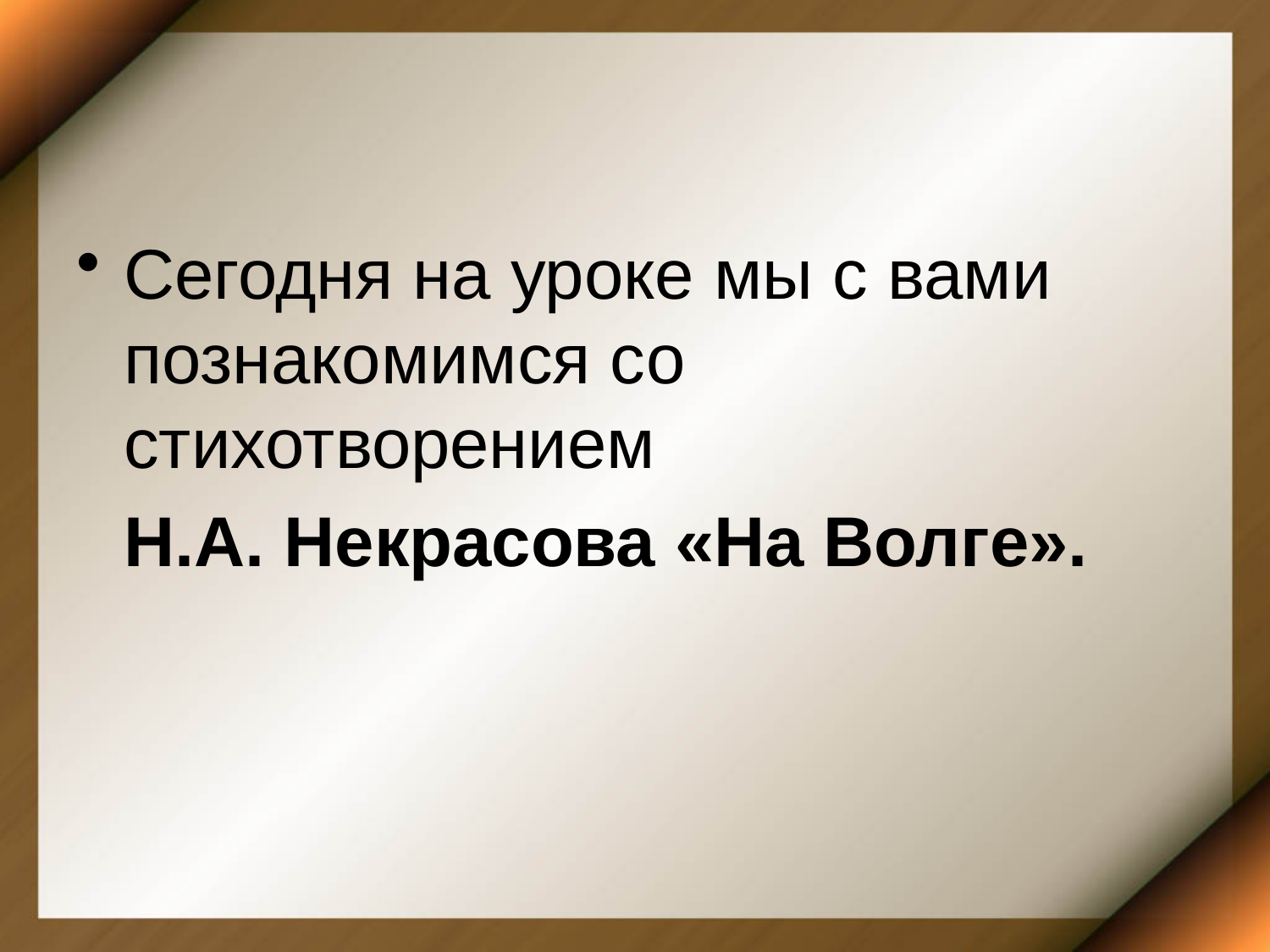

#
Сегодня на уроке мы с вами познакомимся со стихотворением
	Н.А. Некрасова «На Волге».